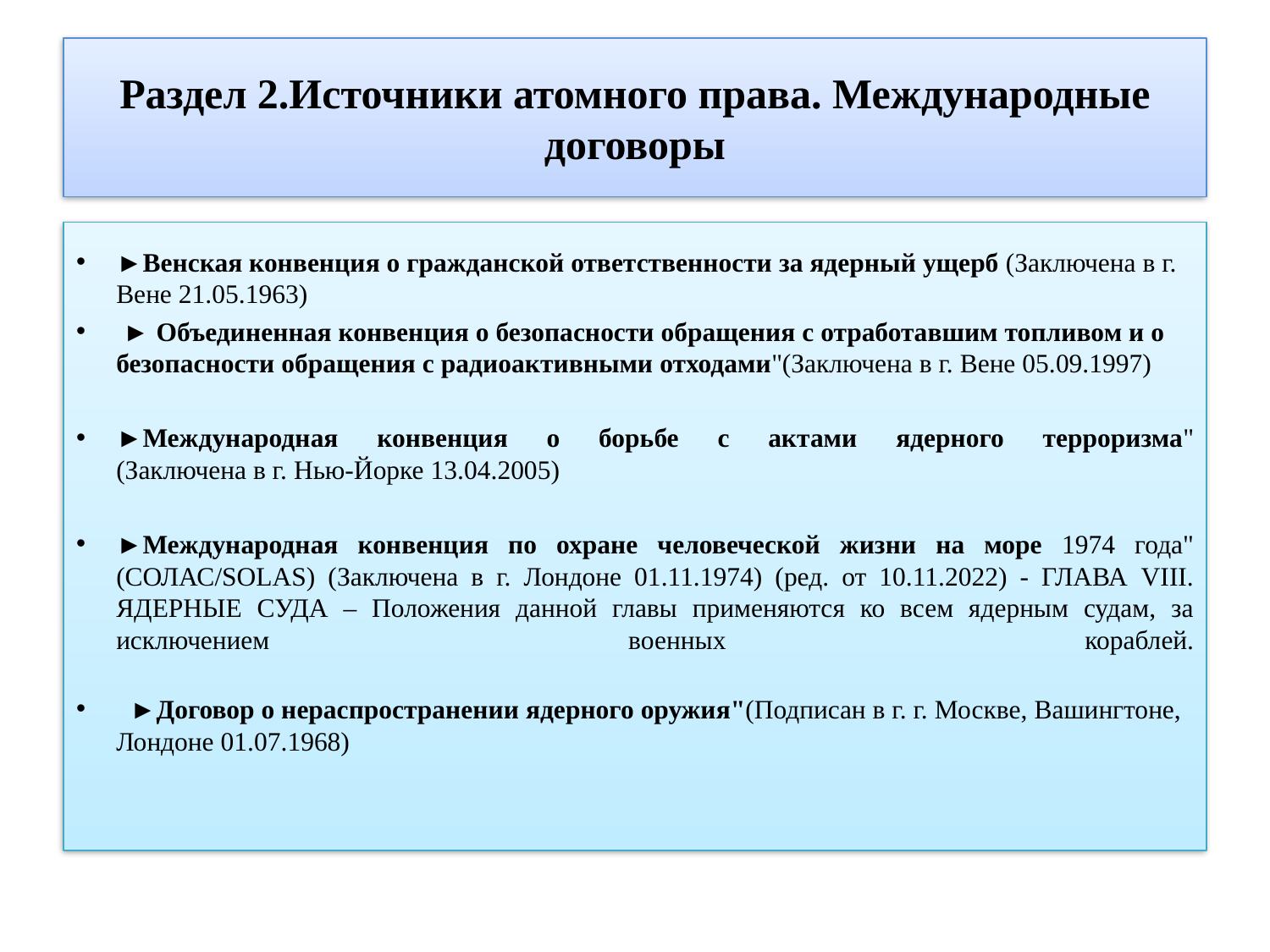

# Раздел 2.Источники атомного права. Международные договоры

►Венская конвенция о гражданской ответственности за ядерный ущерб (Заключена в г. Вене 21.05.1963)
 ► Объединенная конвенция о безопасности обращения с отработавшим топливом и о безопасности обращения с радиоактивными отходами"(Заключена в г. Вене 05.09.1997)

►Международная конвенция о борьбе с актами ядерного терроризма"
(Заключена в г. Нью-Йорке 13.04.2005)

►Международная конвенция по охране человеческой жизни на море 1974 года" (СОЛАС/SOLAS) (Заключена в г. Лондоне 01.11.1974) (ред. от 10.11.2022) - ГЛАВА VIII. ЯДЕРНЫЕ СУДА – Положения данной главы применяются ко всем ядерным судам, за исключением военных кораблей.
  ►Договор о нераспространении ядерного оружия"(Подписан в г. г. Москве, Вашингтоне, Лондоне 01.07.1968)